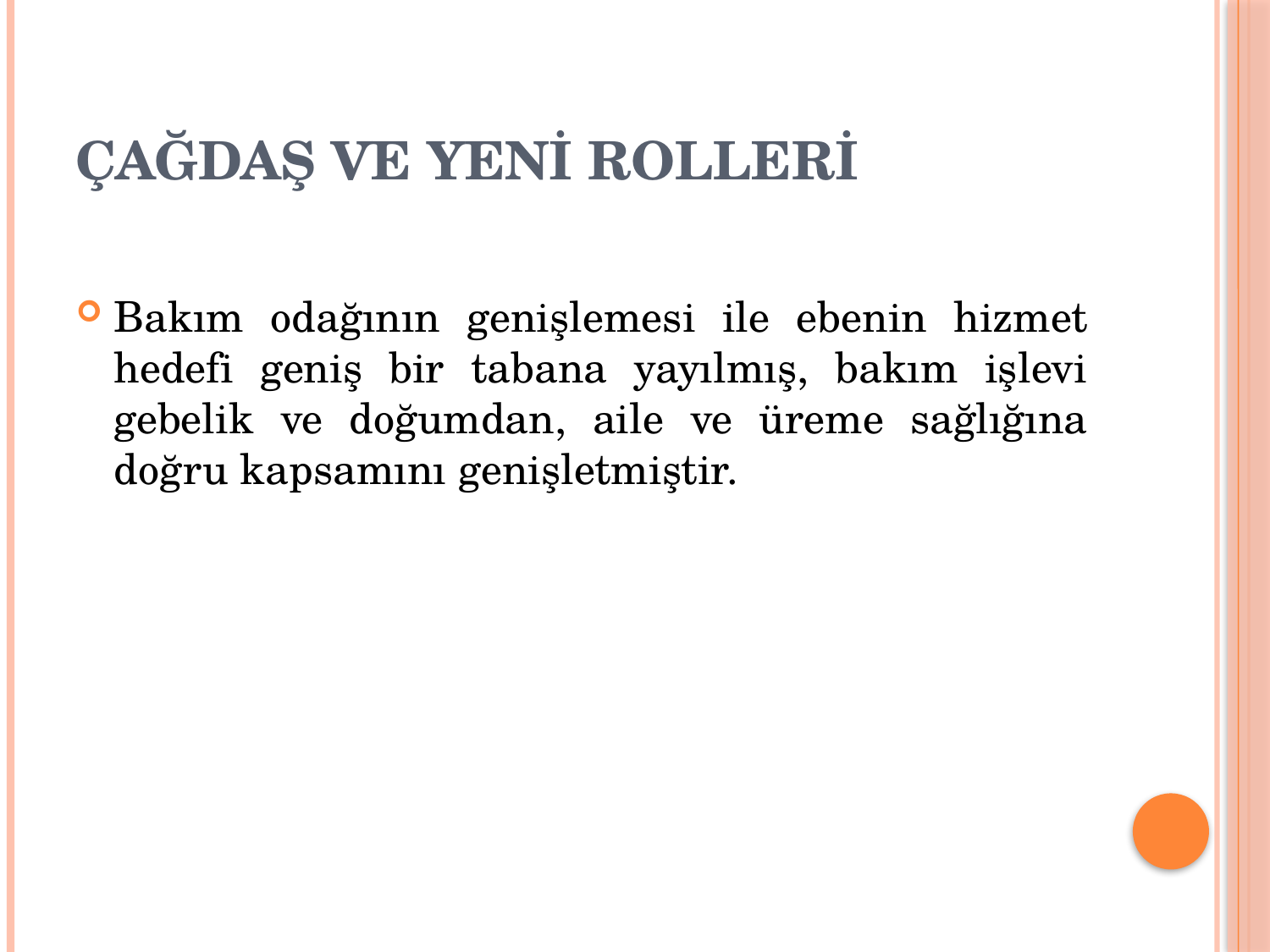

# Çağdaş ve Yeni Rolleri

Bakım odağının genişlemesi ile ebenin hizmet hedefi geniş bir tabana yayılmış, bakım işlevi gebelik ve doğumdan, aile ve üreme sağlığına doğru kapsamını genişletmiştir.